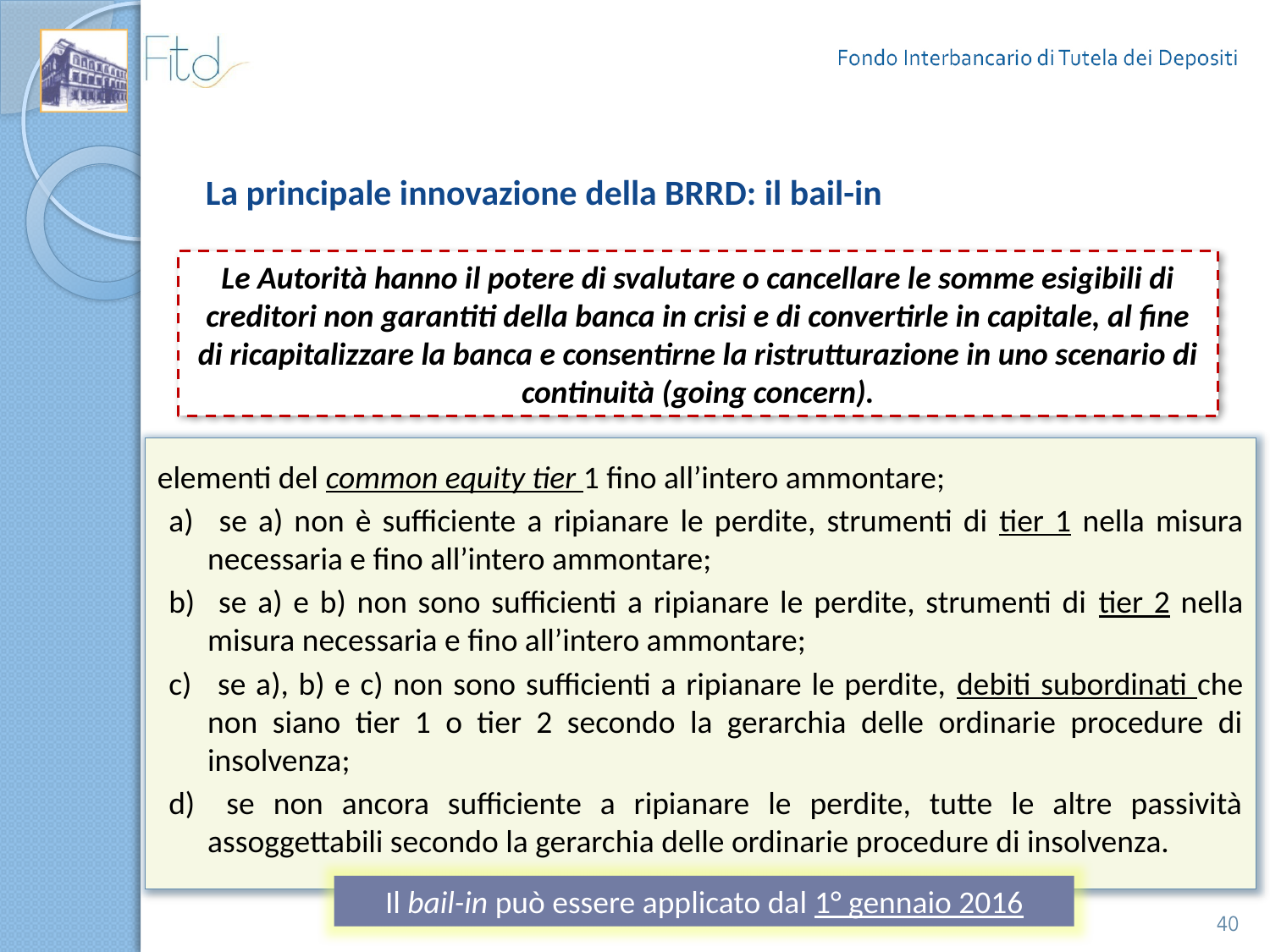

# La principale innovazione della BRRD: il bail-in
Le Autorità hanno il potere di svalutare o cancellare le somme esigibili di creditori non garantiti della banca in crisi e di convertirle in capitale, al fine di ricapitalizzare la banca e consentirne la ristrutturazione in uno scenario di continuità (going concern).
Il bail-in può essere applicato dal 1° gennaio 2016

elementi del common equity tier 1 fino all’intero ammontare;
 se a) non è sufficiente a ripianare le perdite, strumenti di tier 1 nella misura necessaria e fino all’intero ammontare;
 se a) e b) non sono sufficienti a ripianare le perdite, strumenti di tier 2 nella misura necessaria e fino all’intero ammontare;
 se a), b) e c) non sono sufficienti a ripianare le perdite, debiti subordinati che non siano tier 1 o tier 2 secondo la gerarchia delle ordinarie procedure di insolvenza;
 se non ancora sufficiente a ripianare le perdite, tutte le altre passività assoggettabili secondo la gerarchia delle ordinarie procedure di insolvenza.
40